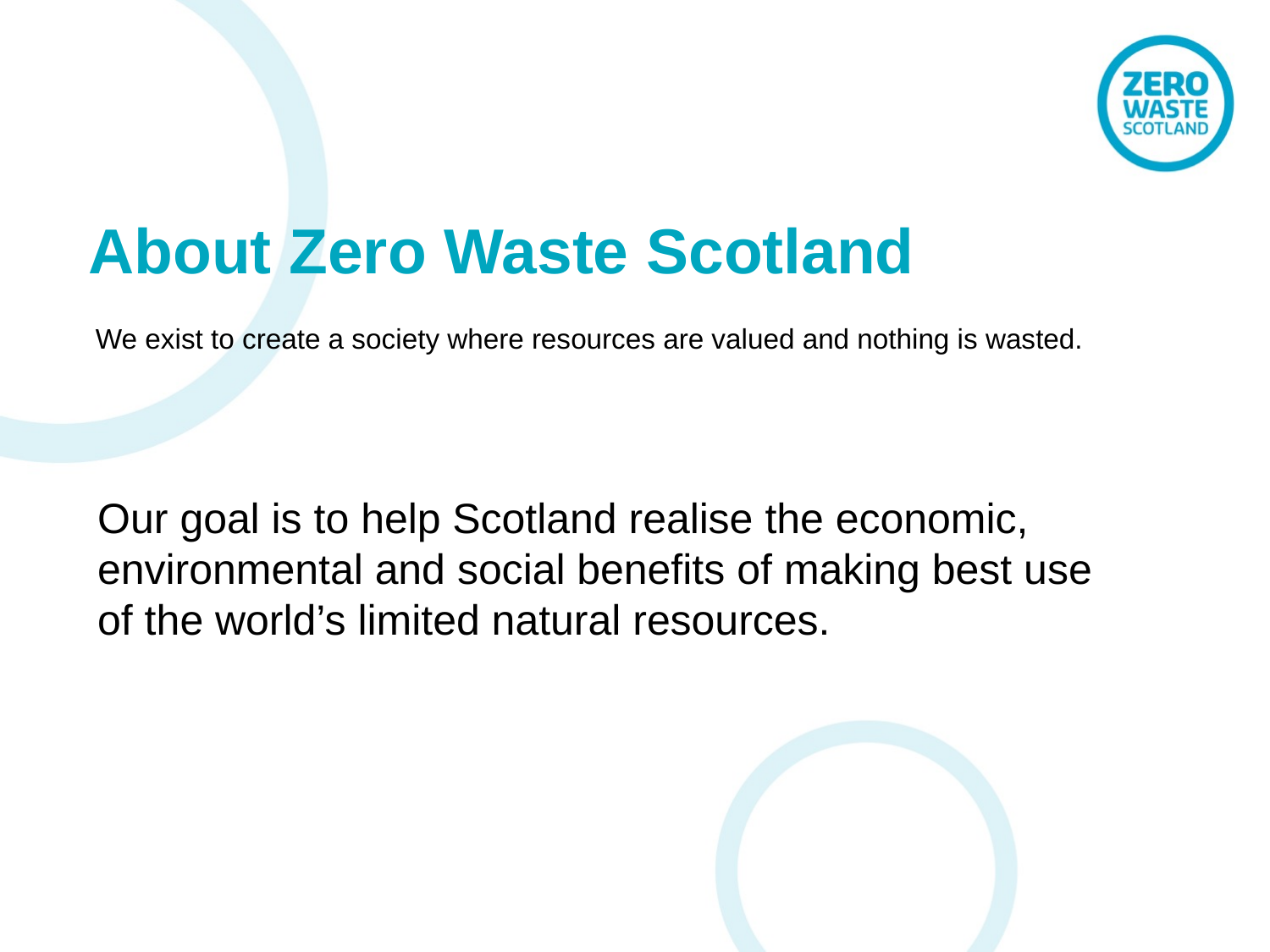

# About Zero Waste Scotland
We exist to create a society where resources are valued and nothing is wasted.
Our goal is to help Scotland realise the economic, environmental and social benefits of making best use of the world’s limited natural resources.